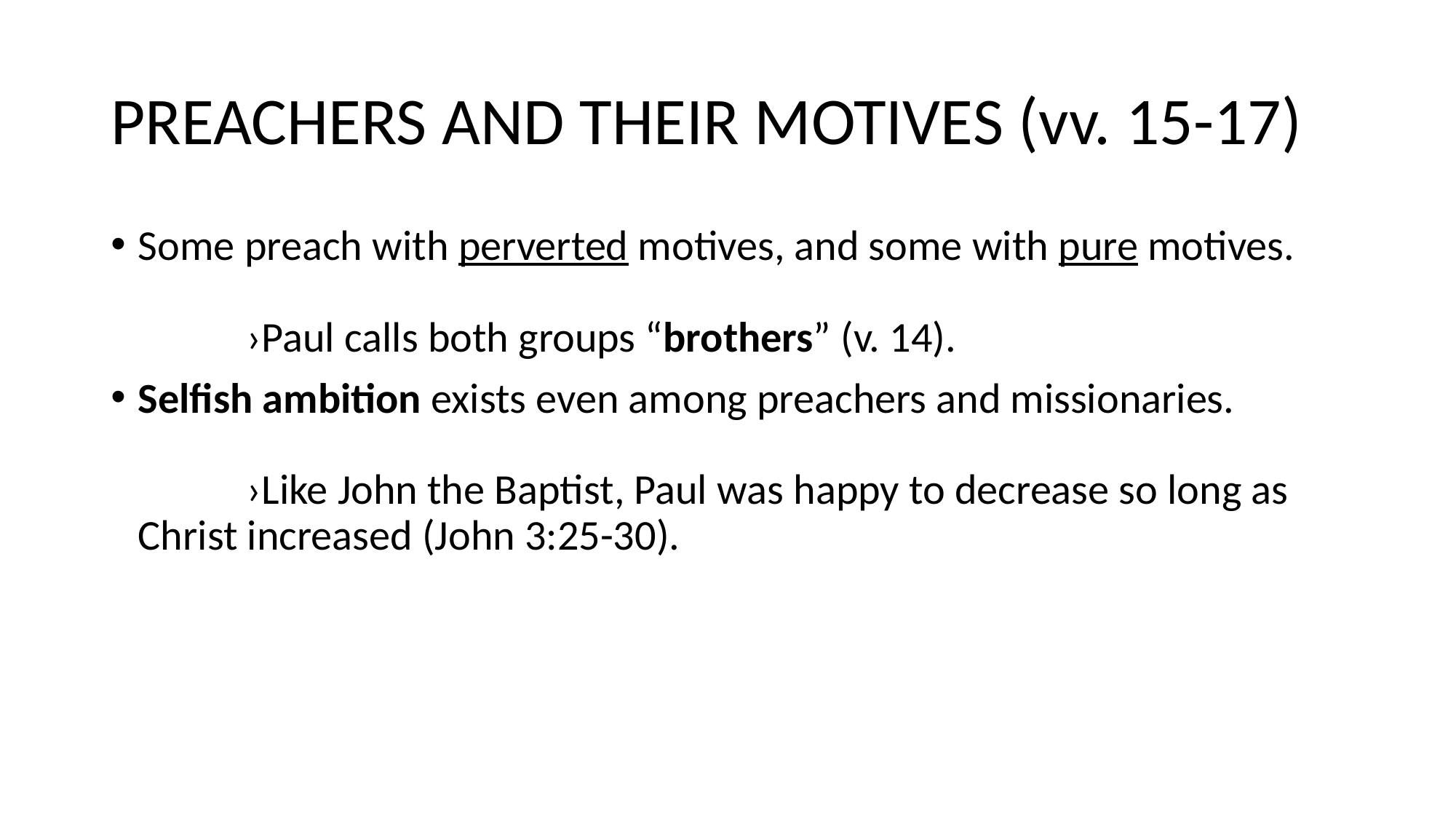

# PREACHERS AND THEIR MOTIVES (vv. 15-17)
Some preach with perverted motives, and some with pure motives.													›Paul calls both groups “brothers” (v. 14).
Selfish ambition exists even among preachers and missionaries.													›Like John the Baptist, Paul was happy to decrease so long as Christ increased (John 3:25-30).